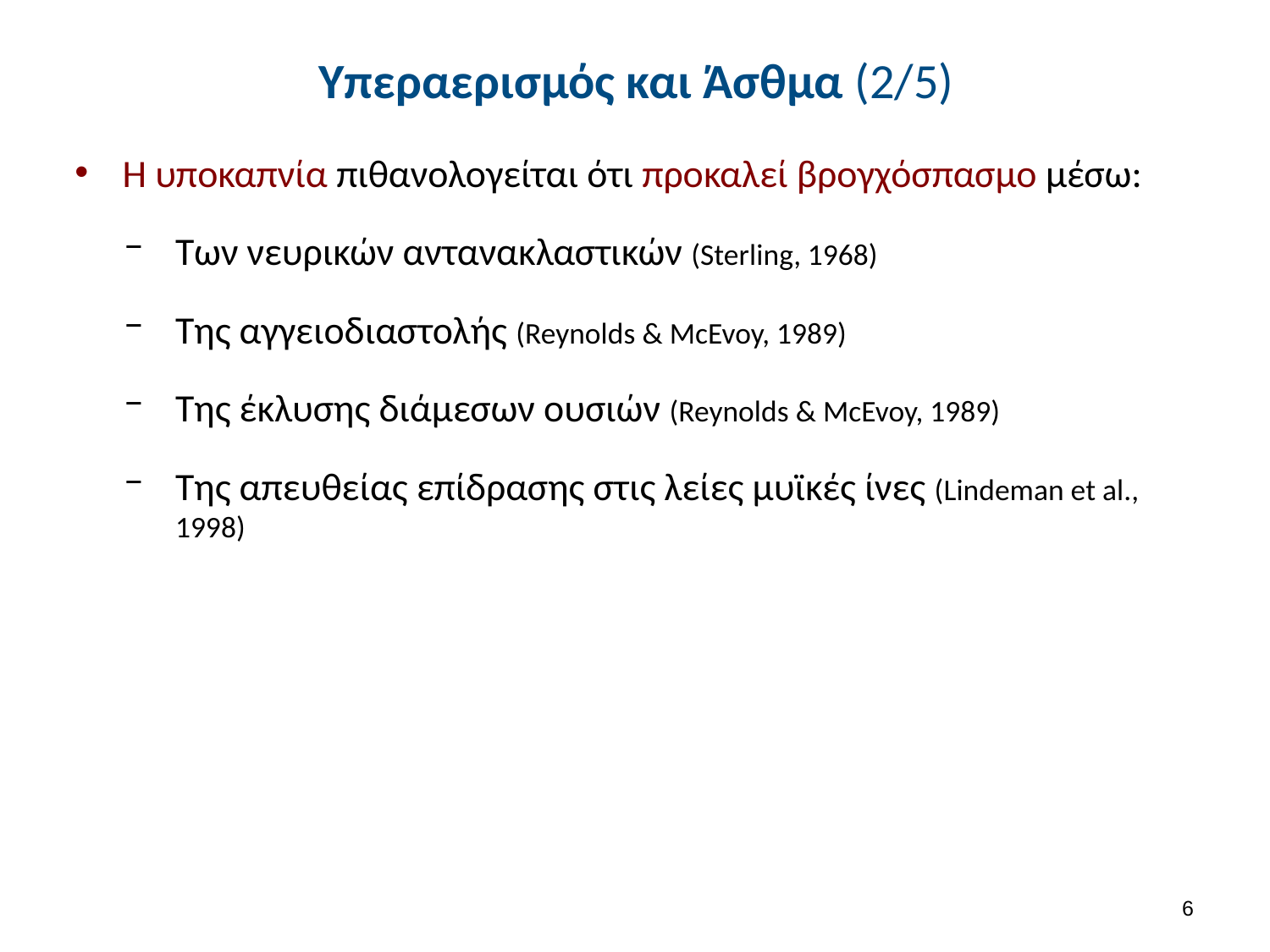

# Υπεραερισμός και Άσθμα (2/5)
Η υποκαπνία πιθανολογείται ότι προκαλεί βρογχόσπασμο μέσω:
Των νευρικών αντανακλαστικών (Sterling, 1968)
Της αγγειοδιαστολής (Reynolds & McEvoy, 1989)
Της έκλυσης διάμεσων ουσιών (Reynolds & McEvoy, 1989)
Της απευθείας επίδρασης στις λείες μυϊκές ίνες (Lindeman et al., 1998)

6